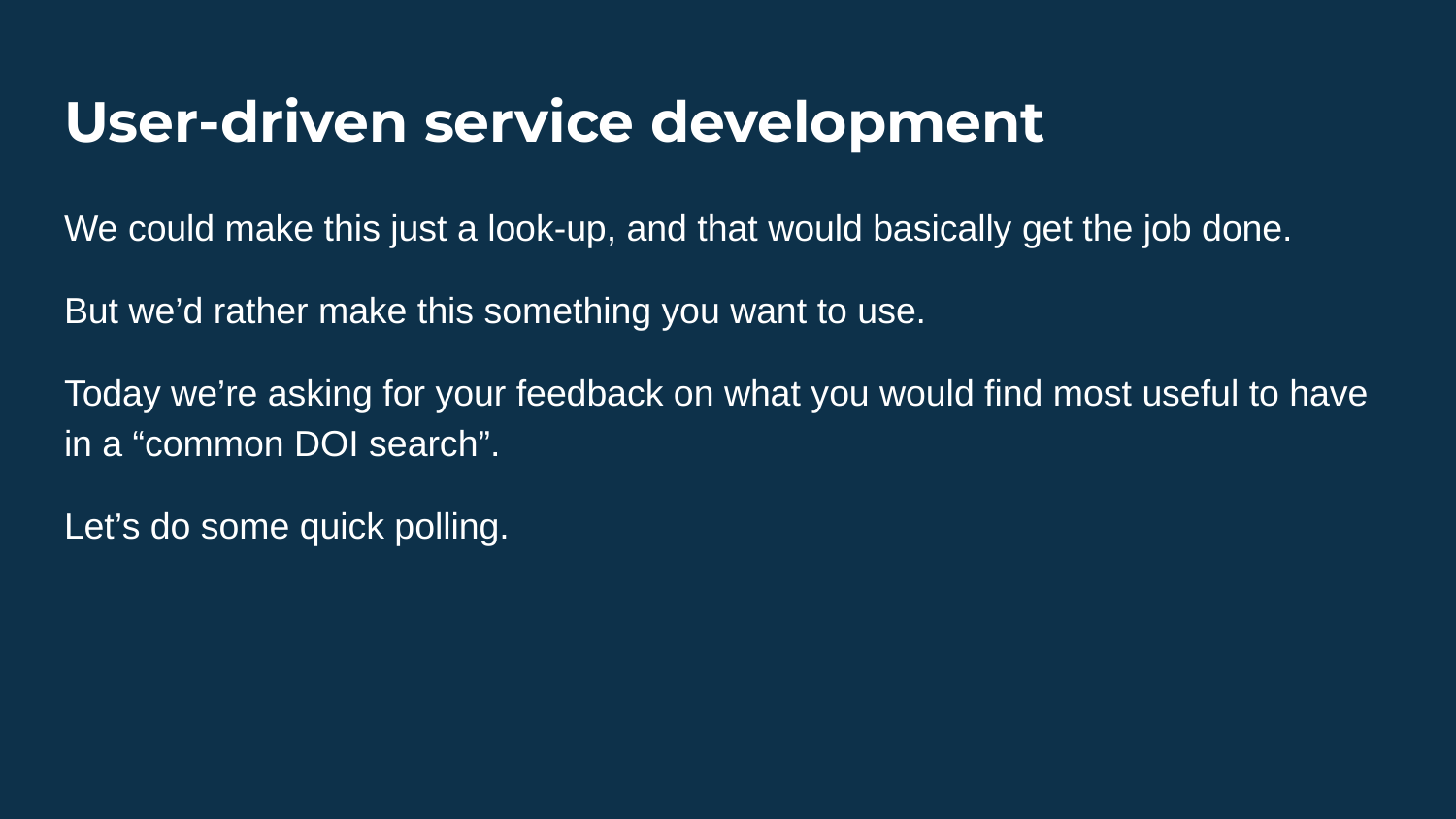

# User-driven service development
We could make this just a look-up, and that would basically get the job done.
But we’d rather make this something you want to use.
Today we’re asking for your feedback on what you would find most useful to have in a “common DOI search”.
Let’s do some quick polling.